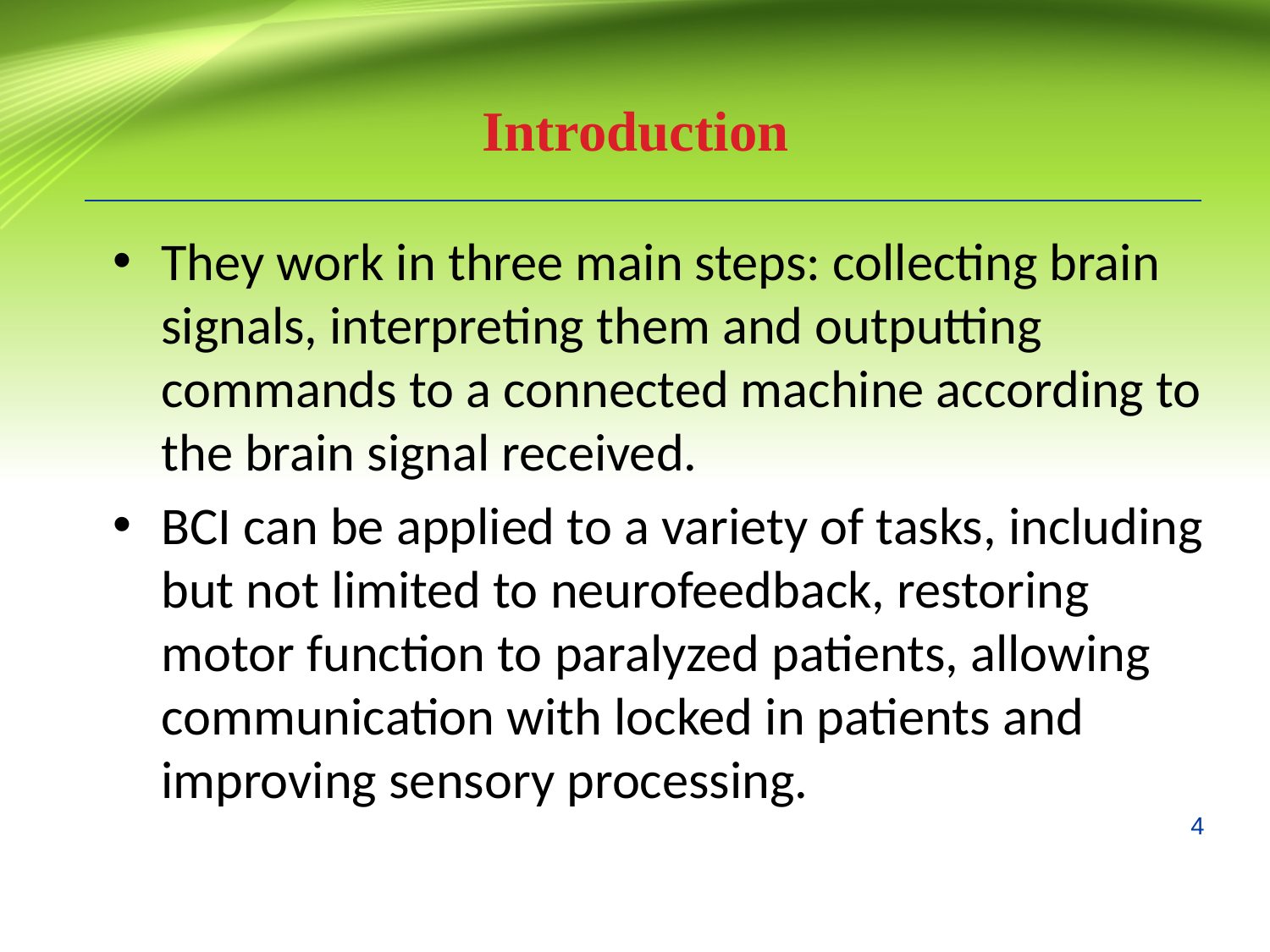

Introduction
They work in three main steps: collecting brain signals, interpreting them and outputting commands to a connected machine according to the brain signal received.
BCI can be applied to a variety of tasks, including but not limited to neurofeedback, restoring motor function to paralyzed patients, allowing communication with locked in patients and improving sensory processing.
4